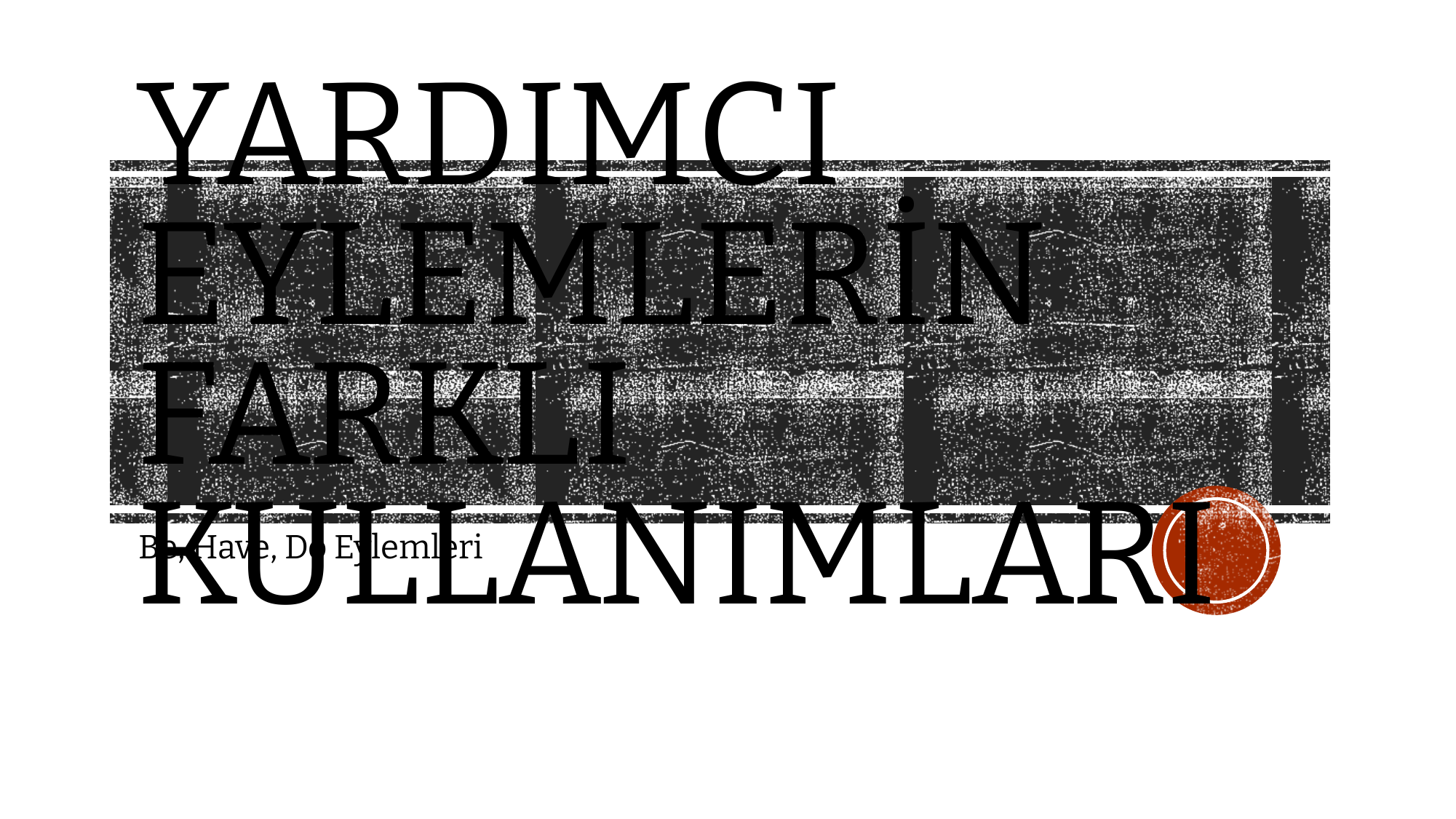

# YARDIMCI EYLEMLERİN FARKLI KULLANIMLARI
Be, Have, Do Eylemleri